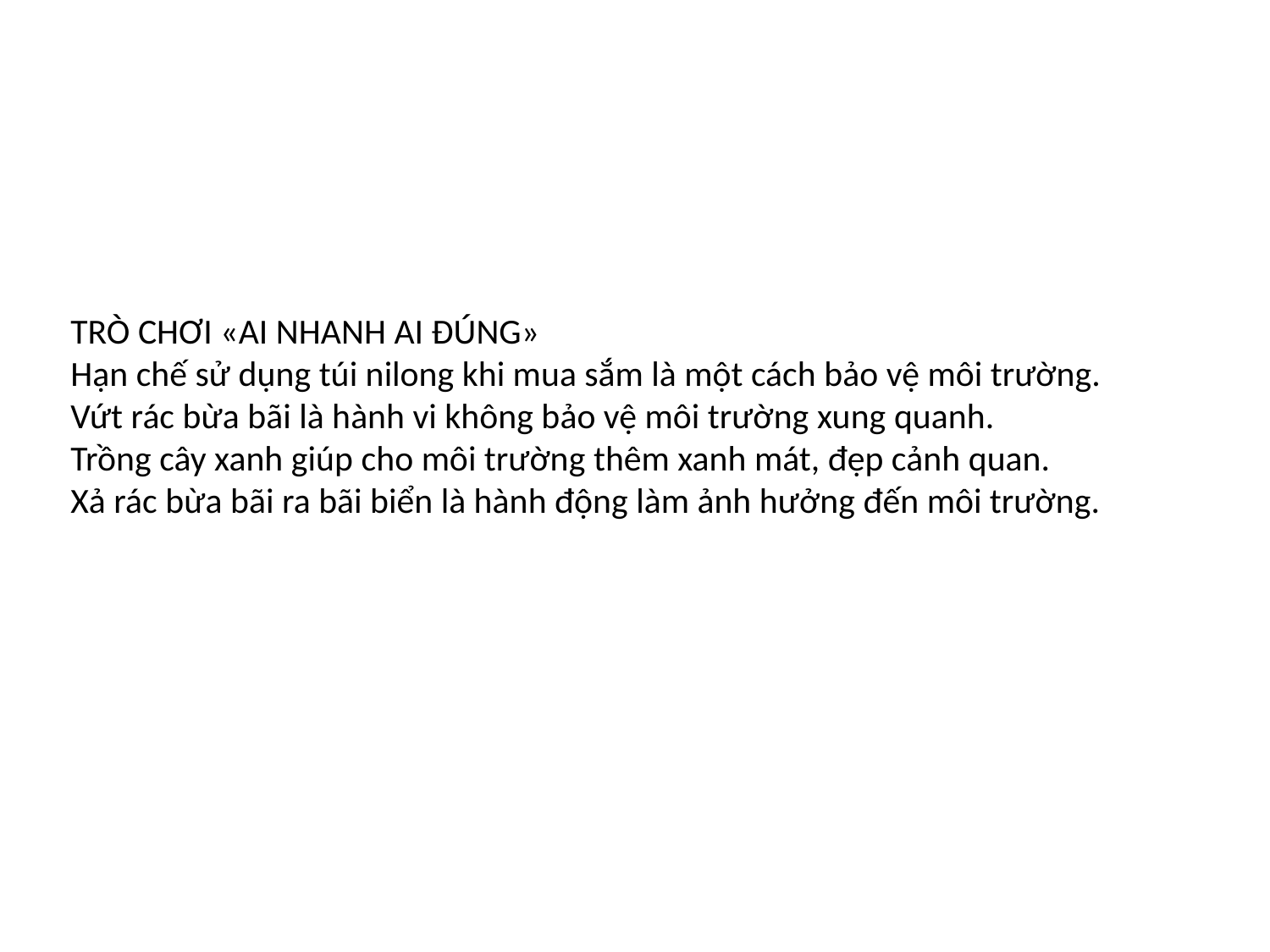

TRÒ CHƠI «AI NHANH AI ĐÚNG»
Hạn chế sử dụng túi nilong khi mua sắm là một cách bảo vệ môi trường.
Vứt rác bừa bãi là hành vi không bảo vệ môi trường xung quanh.
Trồng cây xanh giúp cho môi trường thêm xanh mát, đẹp cảnh quan.
Xả rác bừa bãi ra bãi biển là hành động làm ảnh hưởng đến môi trường.